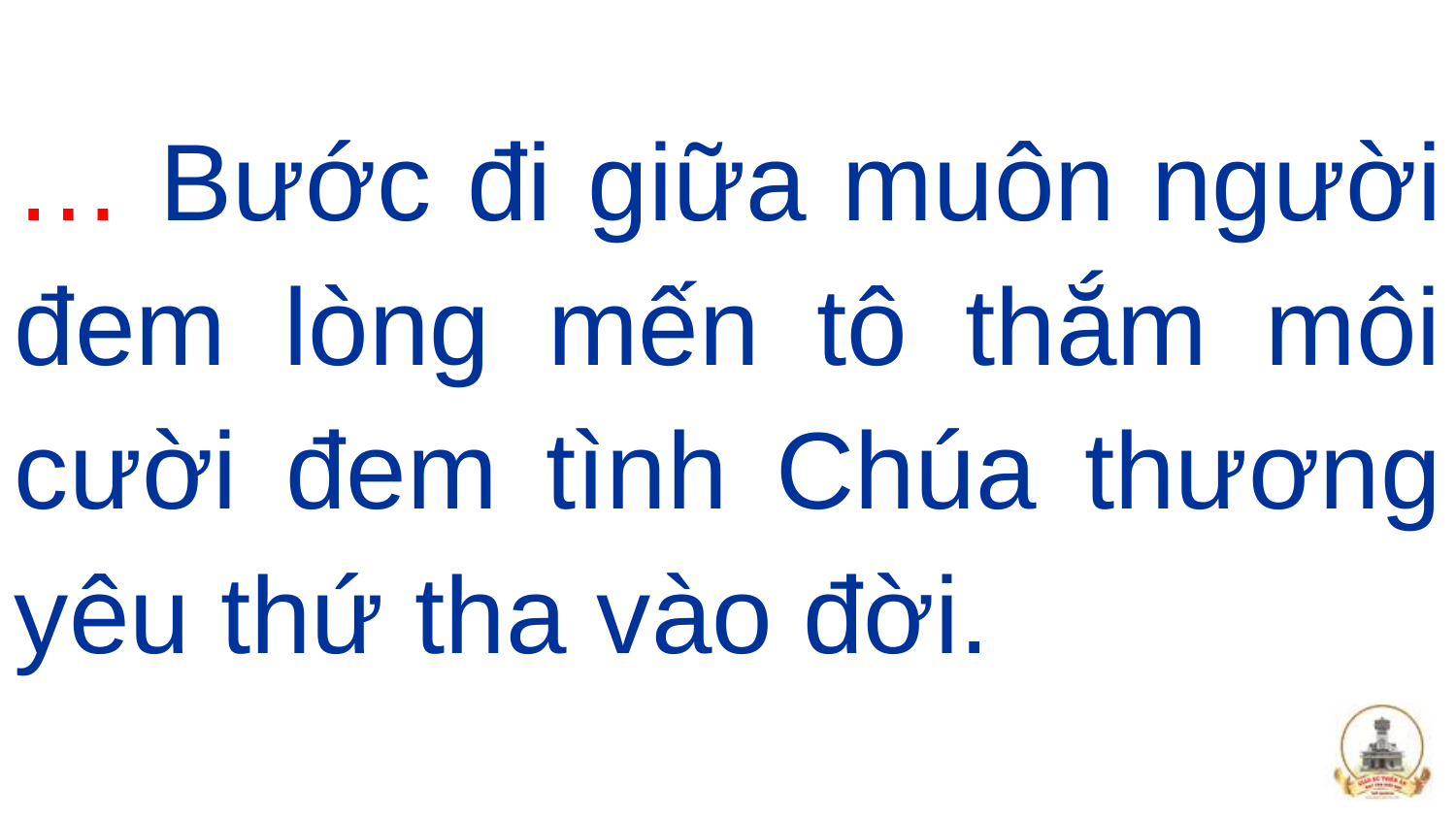

… Bước đi giữa muôn người đem lòng mến tô thắm môi cười đem tình Chúa thương yêu thứ tha vào đời.